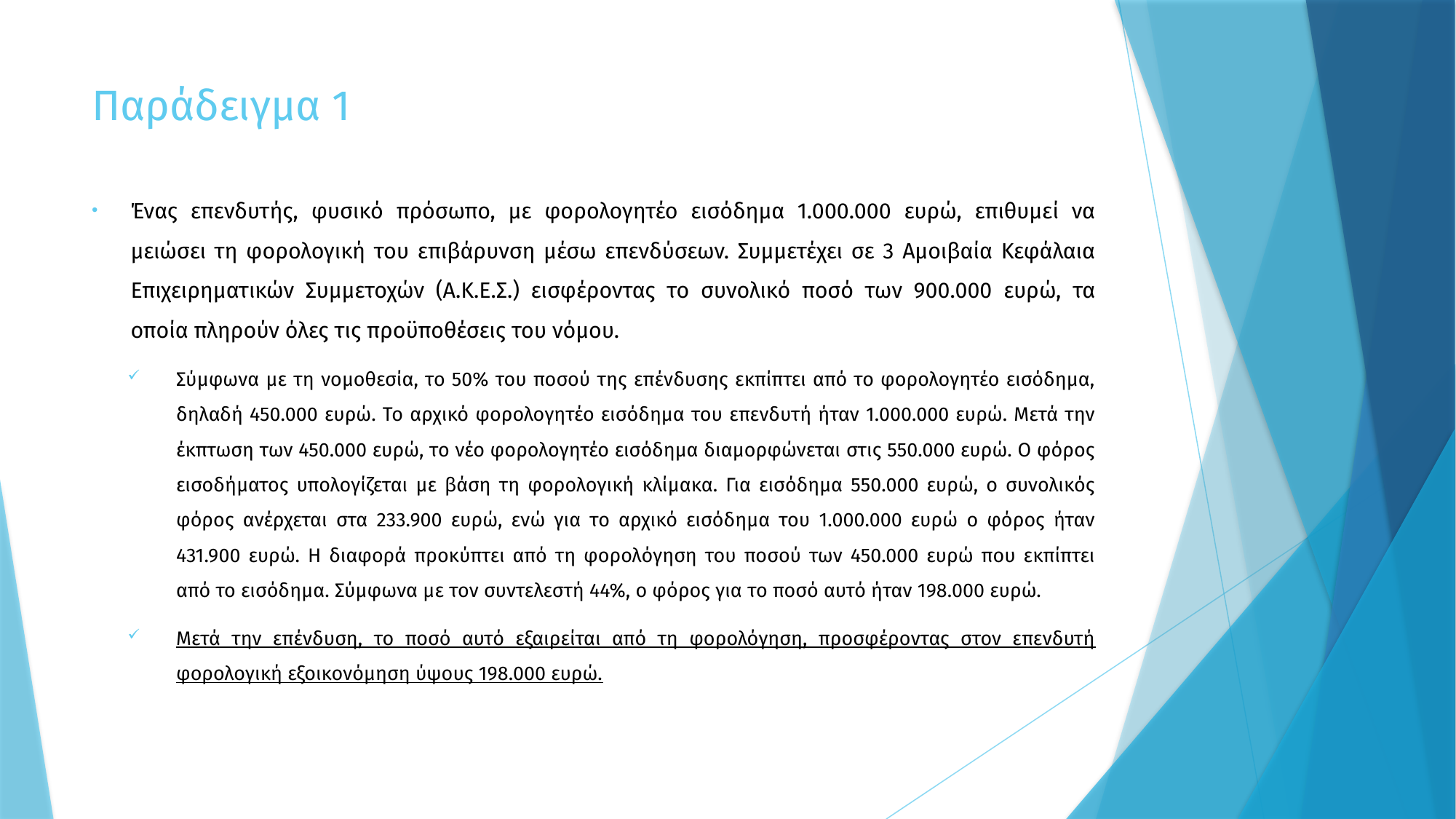

# Παράδειγμα 1
Ένας επενδυτής, φυσικό πρόσωπο, με φορολογητέο εισόδημα 1.000.000 ευρώ, επιθυμεί να μειώσει τη φορολογική του επιβάρυνση μέσω επενδύσεων. Συμμετέχει σε 3 Αμοιβαία Κεφάλαια Επιχειρηματικών Συμμετοχών (Α.Κ.Ε.Σ.) εισφέροντας το συνολικό ποσό των 900.000 ευρώ, τα οποία πληρούν όλες τις προϋποθέσεις του νόμου.
Σύμφωνα με τη νομοθεσία, το 50% του ποσού της επένδυσης εκπίπτει από το φορολογητέο εισόδημα, δηλαδή 450.000 ευρώ. Το αρχικό φορολογητέο εισόδημα του επενδυτή ήταν 1.000.000 ευρώ. Μετά την έκπτωση των 450.000 ευρώ, το νέο φορολογητέο εισόδημα διαμορφώνεται στις 550.000 ευρώ. Ο φόρος εισοδήματος υπολογίζεται με βάση τη φορολογική κλίμακα. Για εισόδημα 550.000 ευρώ, ο συνολικός φόρος ανέρχεται στα 233.900 ευρώ, ενώ για το αρχικό εισόδημα του 1.000.000 ευρώ ο φόρος ήταν 431.900 ευρώ. Η διαφορά προκύπτει από τη φορολόγηση του ποσού των 450.000 ευρώ που εκπίπτει από το εισόδημα. Σύμφωνα με τον συντελεστή 44%, ο φόρος για το ποσό αυτό ήταν 198.000 ευρώ.
Μετά την επένδυση, το ποσό αυτό εξαιρείται από τη φορολόγηση, προσφέροντας στον επενδυτή φορολογική εξοικονόμηση ύψους 198.000 ευρώ.